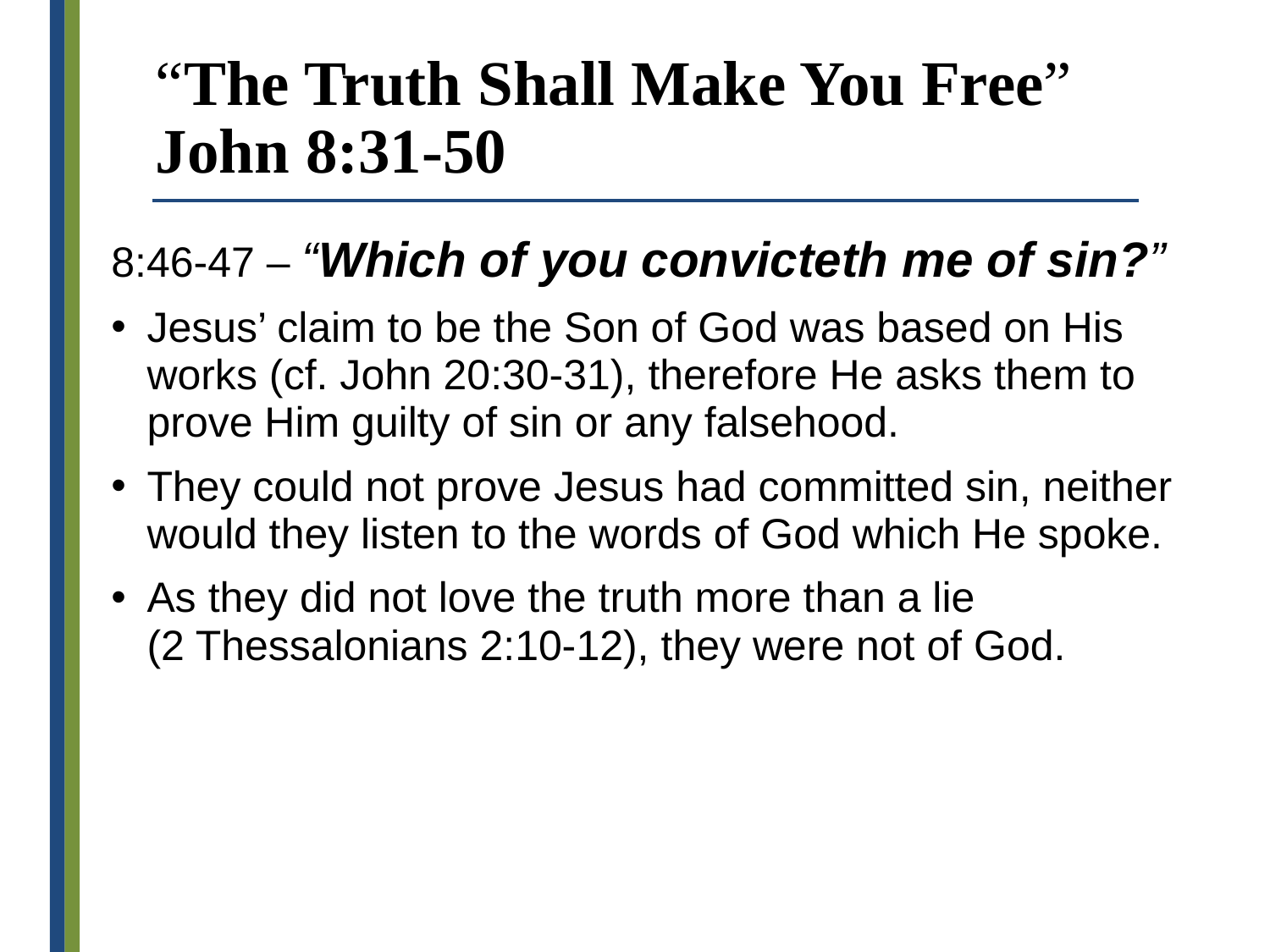

# “The Truth Shall Make You Free” John 8:31-50
8:46-47 – “Which of you convicteth me of sin?”
Jesus’ claim to be the Son of God was based on His works (cf. John 20:30-31), therefore He asks them to prove Him guilty of sin or any falsehood.
They could not prove Jesus had committed sin, neither would they listen to the words of God which He spoke.
As they did not love the truth more than a lie
(2 Thessalonians 2:10-12), they were not of God.